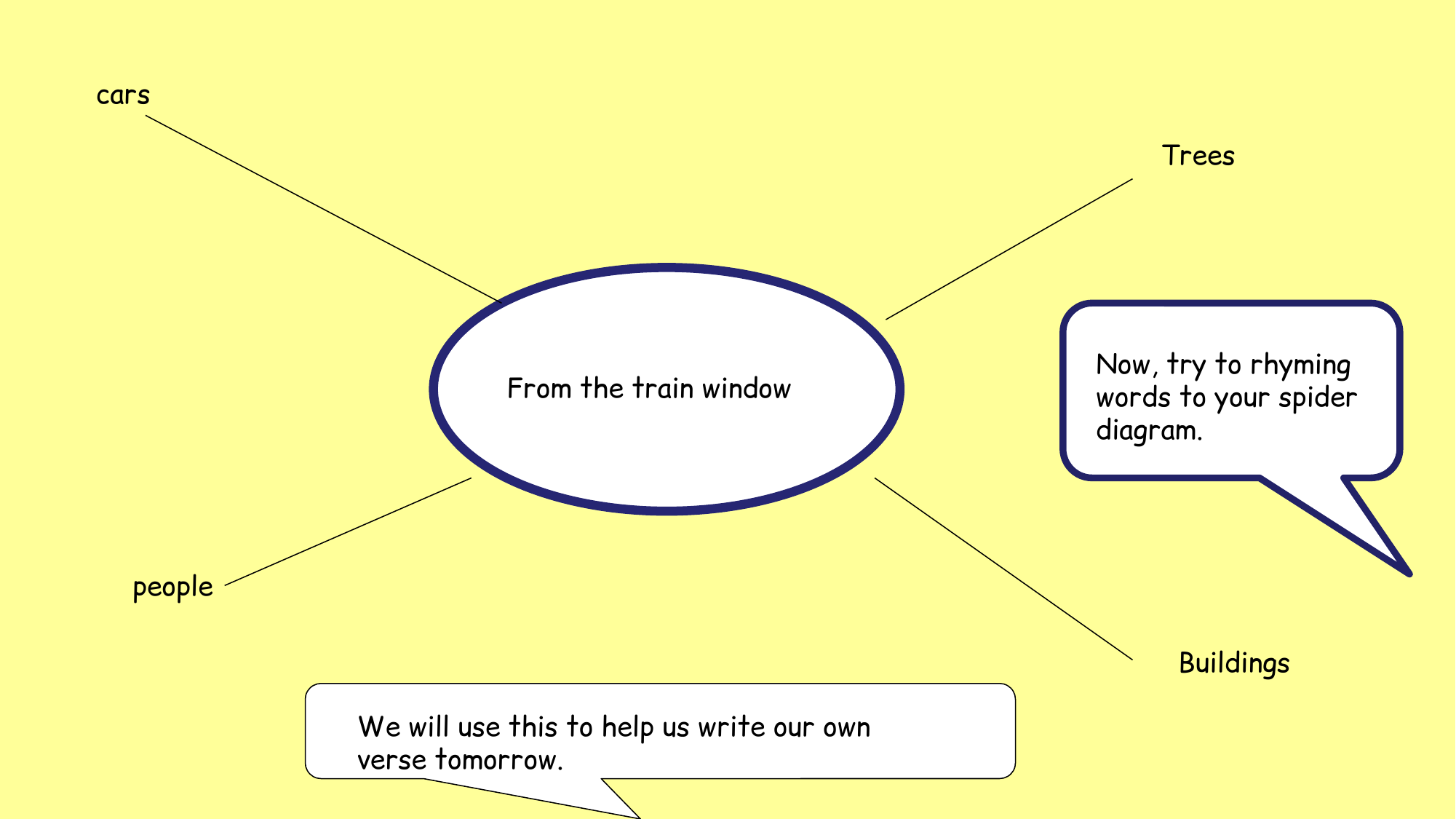

cars
Trees

Now, try to rhyming words to your spider diagram.
From the train window
people
Buildings

We will use this to help us write our own verse tomorrow.